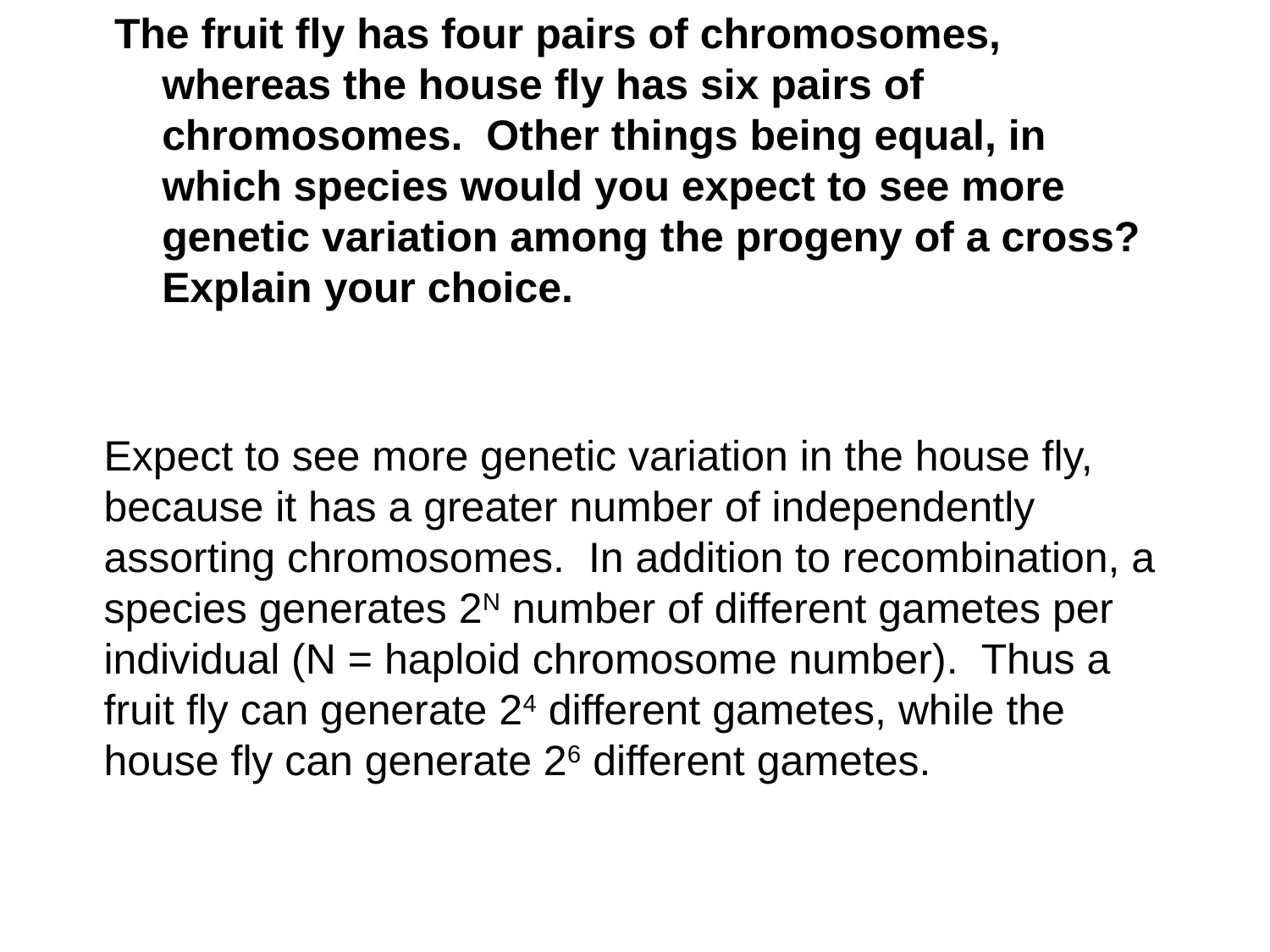

The fruit fly has four pairs of chromosomes, whereas the house fly has six pairs of chromosomes.  Other things being equal, in which species would you expect to see more genetic variation among the progeny of a cross?  Explain your choice.
Expect to see more genetic variation in the house fly, because it has a greater number of independently assorting chromosomes.  In addition to recombination, a species generates 2N number of different gametes per individual (N = haploid chromosome number).  Thus a fruit fly can generate 24 different gametes, while the house fly can generate 26 different gametes.